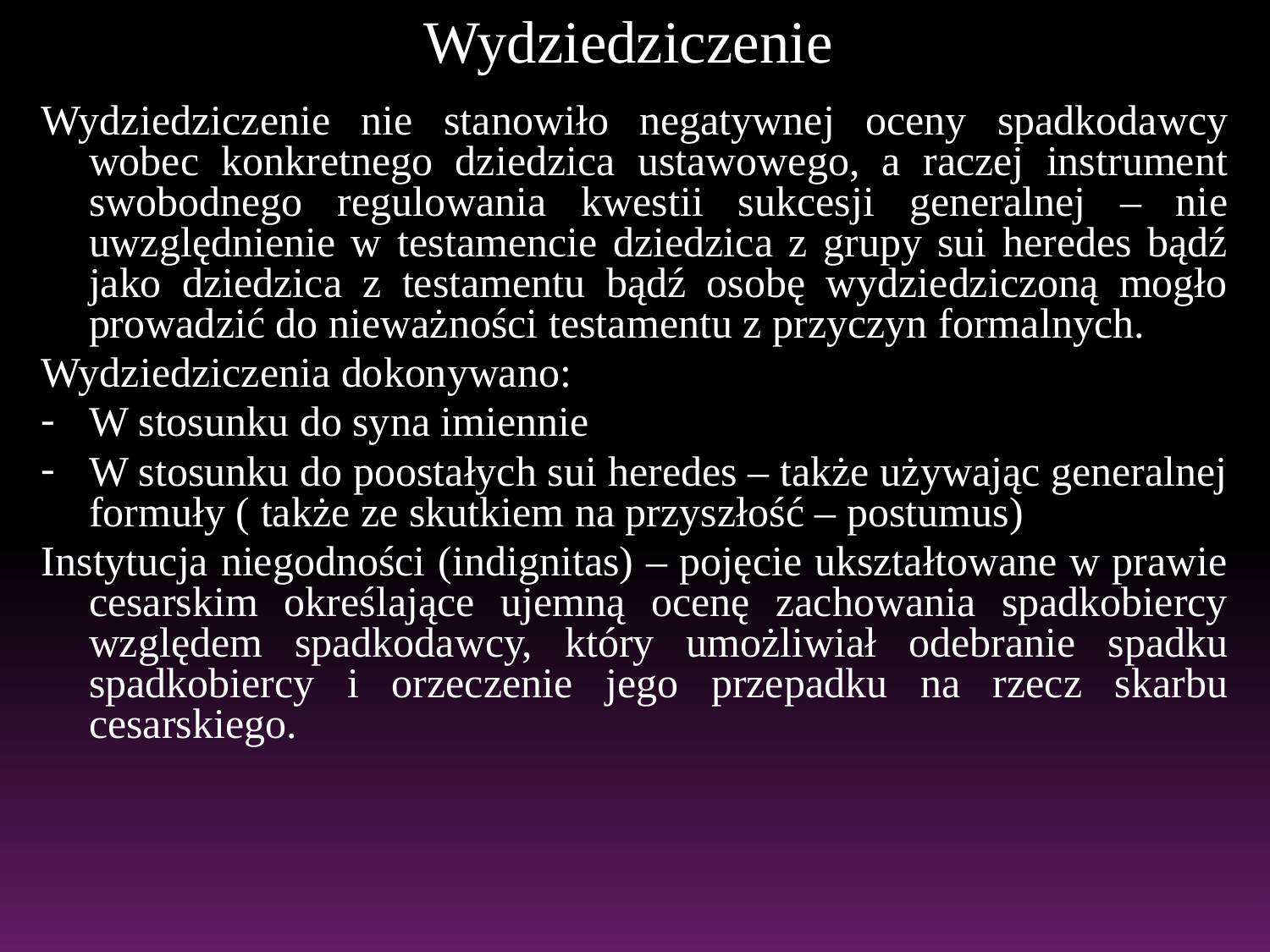

# Wydziedziczenie
Wydziedziczenie nie stanowiło negatywnej oceny spadkodawcy wobec konkretnego dziedzica ustawowego, a raczej instrument swobodnego regulowania kwestii sukcesji generalnej – nie uwzględnienie w testamencie dziedzica z grupy sui heredes bądź jako dziedzica z testamentu bądź osobę wydziedziczoną mogło prowadzić do nieważności testamentu z przyczyn formalnych.
Wydziedziczenia dokonywano:
W stosunku do syna imiennie
W stosunku do poostałych sui heredes – także używając generalnej formuły ( także ze skutkiem na przyszłość – postumus)
Instytucja niegodności (indignitas) – pojęcie ukształtowane w prawie cesarskim określające ujemną ocenę zachowania spadkobiercy względem spadkodawcy, który umożliwiał odebranie spadku spadkobiercy i orzeczenie jego przepadku na rzecz skarbu cesarskiego.